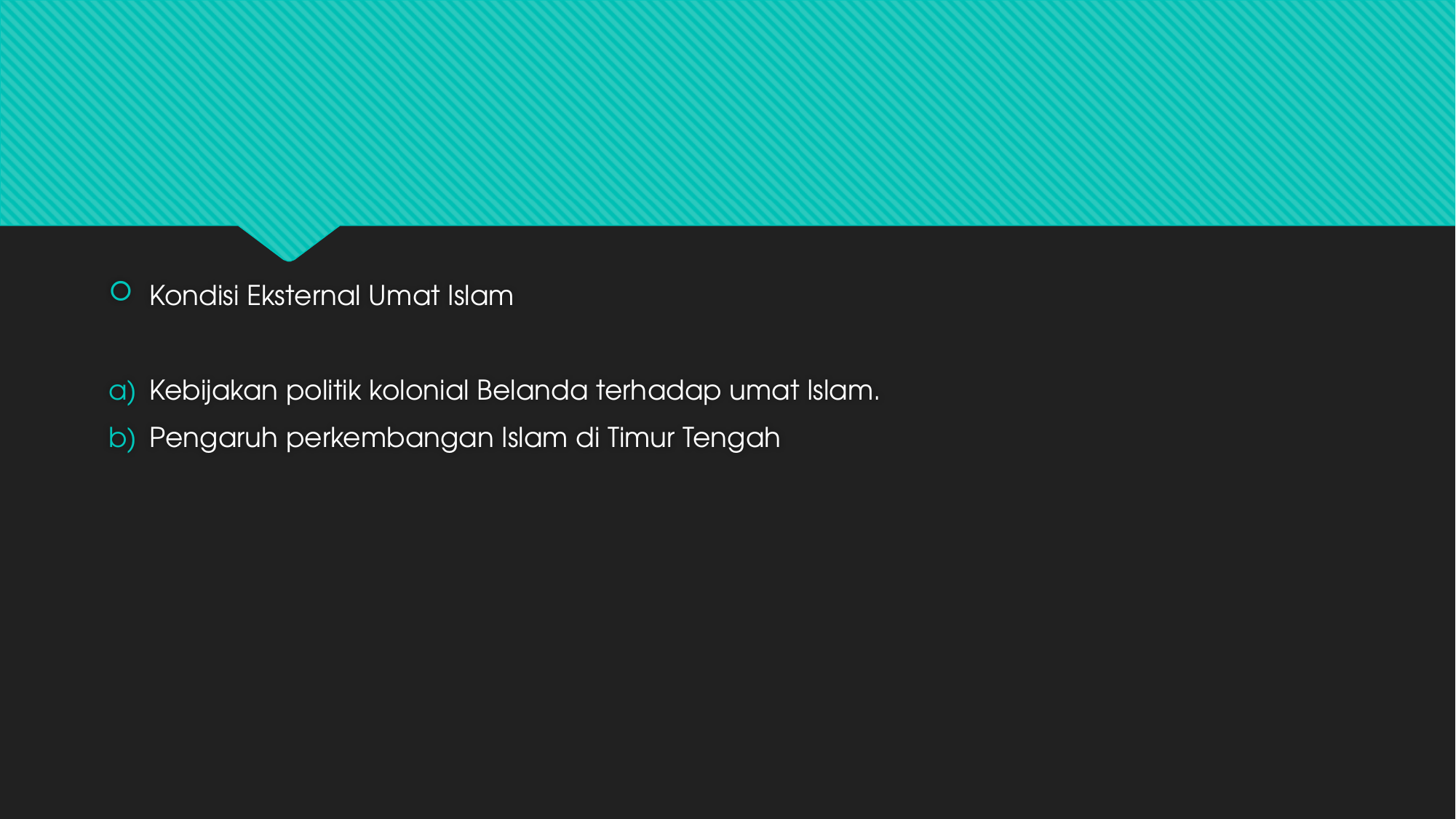

Kondisi Eksternal Umat Islam

Kebijakan politik kolonial Belanda terhadap umat Islam.
Pengaruh perkembangan Islam di Timur Tengah